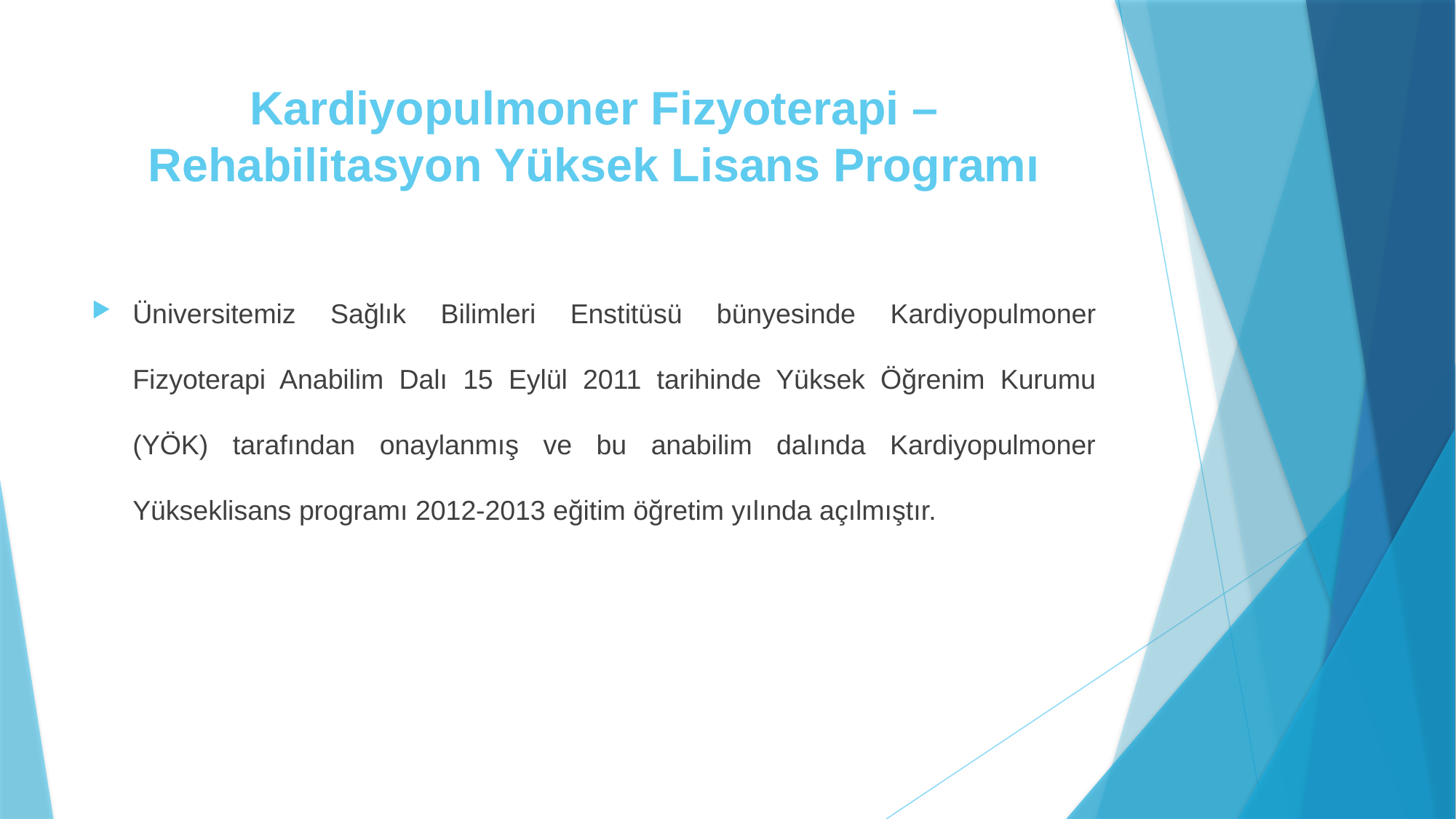

# Kardiyopulmoner Fizyoterapi – Rehabilitasyon Yüksek Lisans Programı
Üniversitemiz Sağlık Bilimleri Enstitüsü bünyesinde Kardiyopulmoner Fizyoterapi Anabilim Dalı 15 Eylül 2011 tarihinde Yüksek Öğrenim Kurumu (YÖK) tarafından onaylanmış ve bu anabilim dalında Kardiyopulmoner Yükseklisans programı 2012-2013 eğitim öğretim yılında açılmıştır.